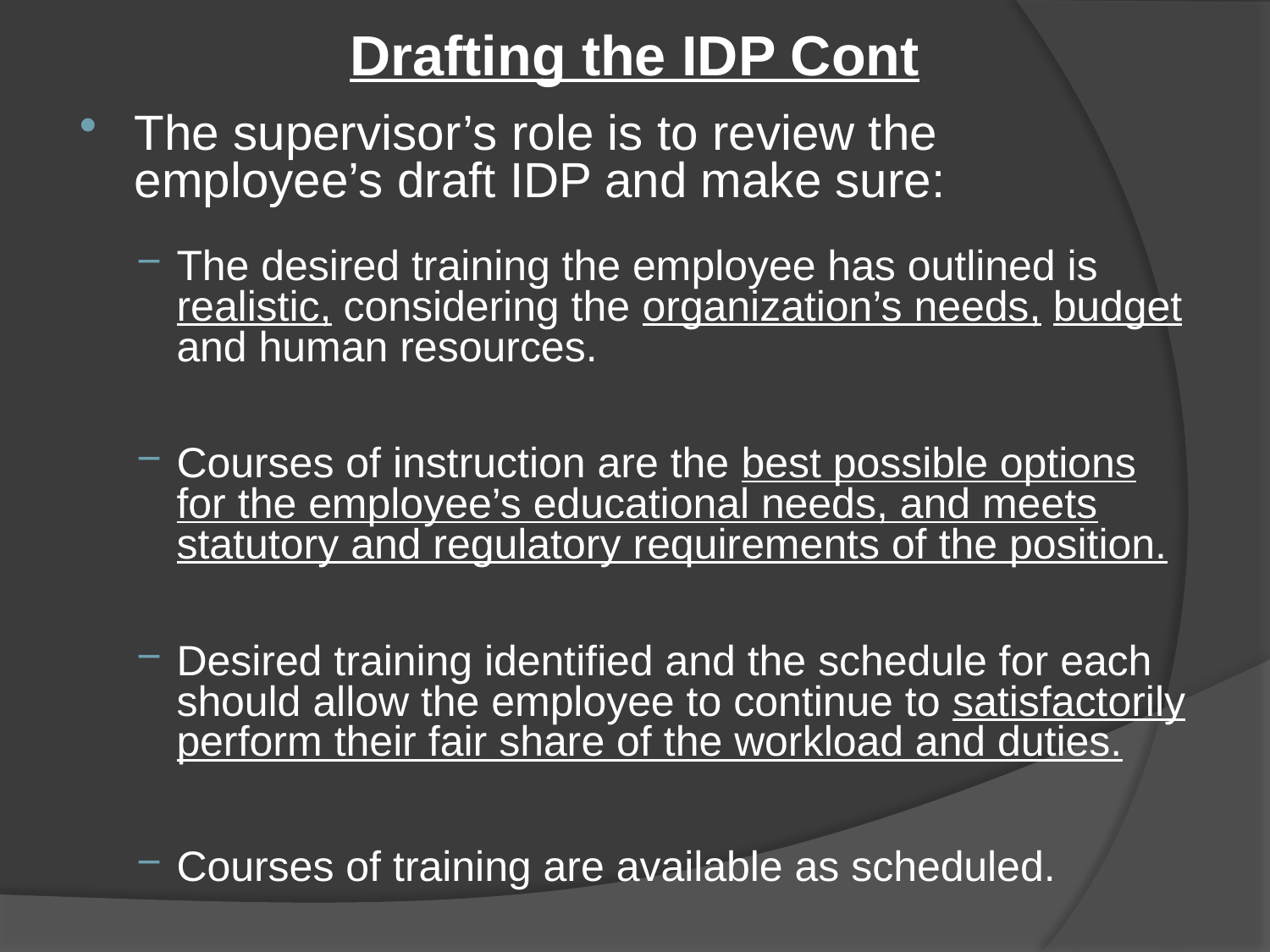

# Drafting the IDP Cont
The supervisor’s role is to review the employee’s draft IDP and make sure:

The desired training the employee has outlined is realistic, considering the organization’s needs, budget and human resources.

Courses of instruction are the best possible options for the employee’s educational needs, and meets statutory and regulatory requirements of the position.

Desired training identified and the schedule for each should allow the employee to continue to satisfactorily perform their fair share of the workload and duties.

Courses of training are available as scheduled.